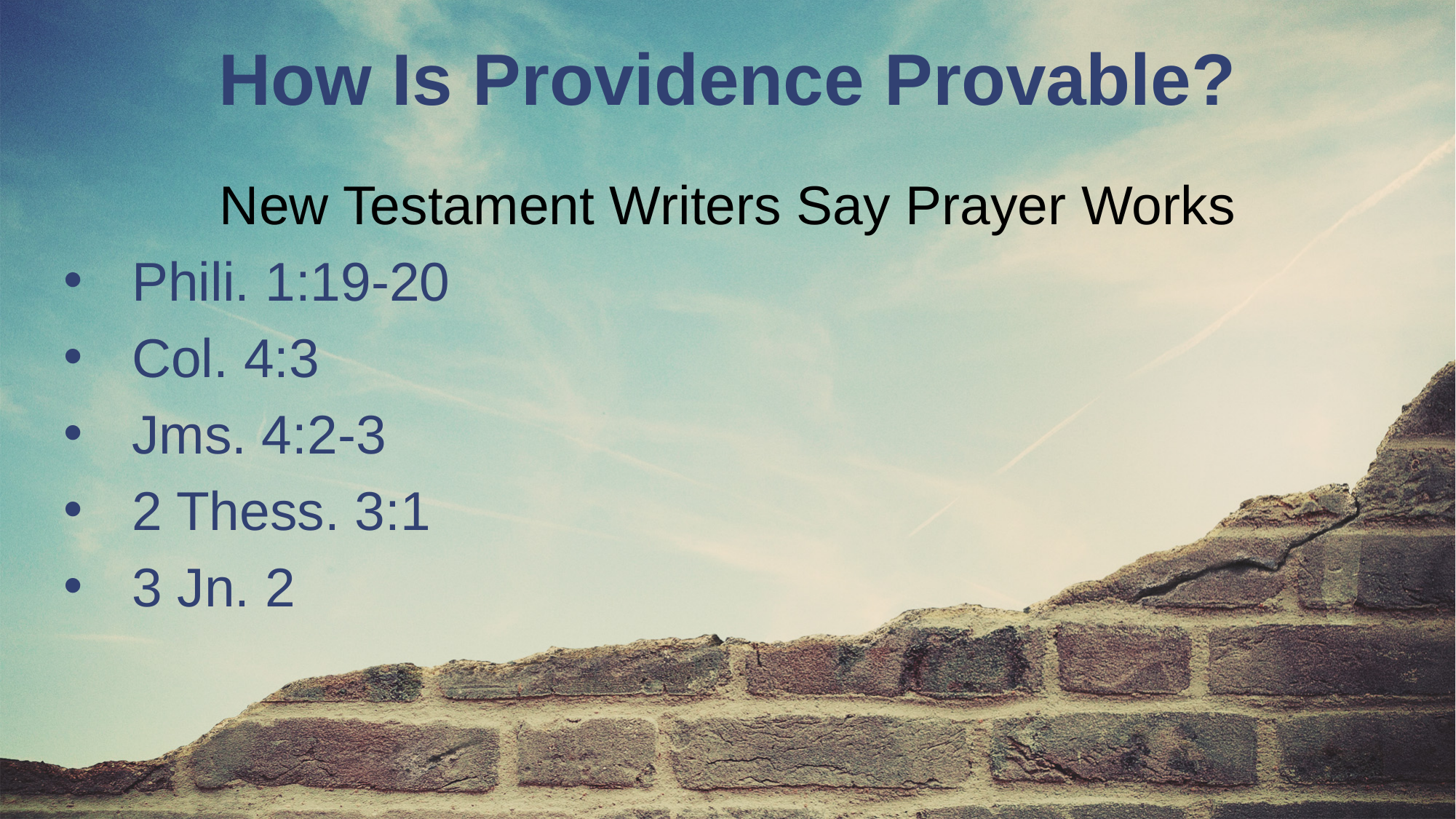

How Is Providence Provable?
New Testament Writers Say Prayer Works
Phili. 1:19-20
Col. 4:3
Jms. 4:2-3
2 Thess. 3:1
3 Jn. 2